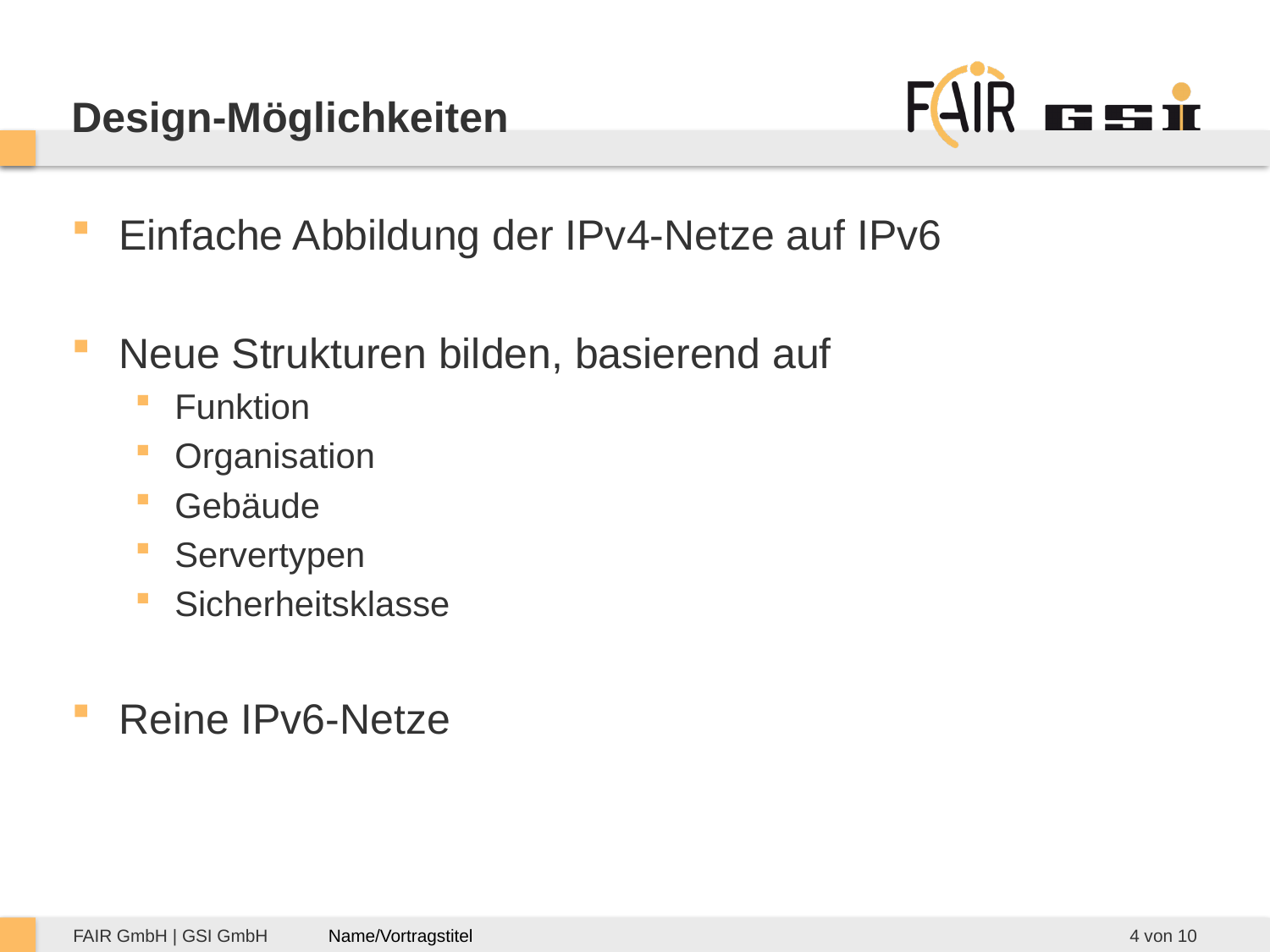

# Design-Möglichkeiten
Einfache Abbildung der IPv4-Netze auf IPv6

Neue Strukturen bilden, basierend auf
Funktion
Organisation
Gebäude
Servertypen
Sicherheitsklasse

Reine IPv6-Netze
4 von 10
Name/Vortragstitel